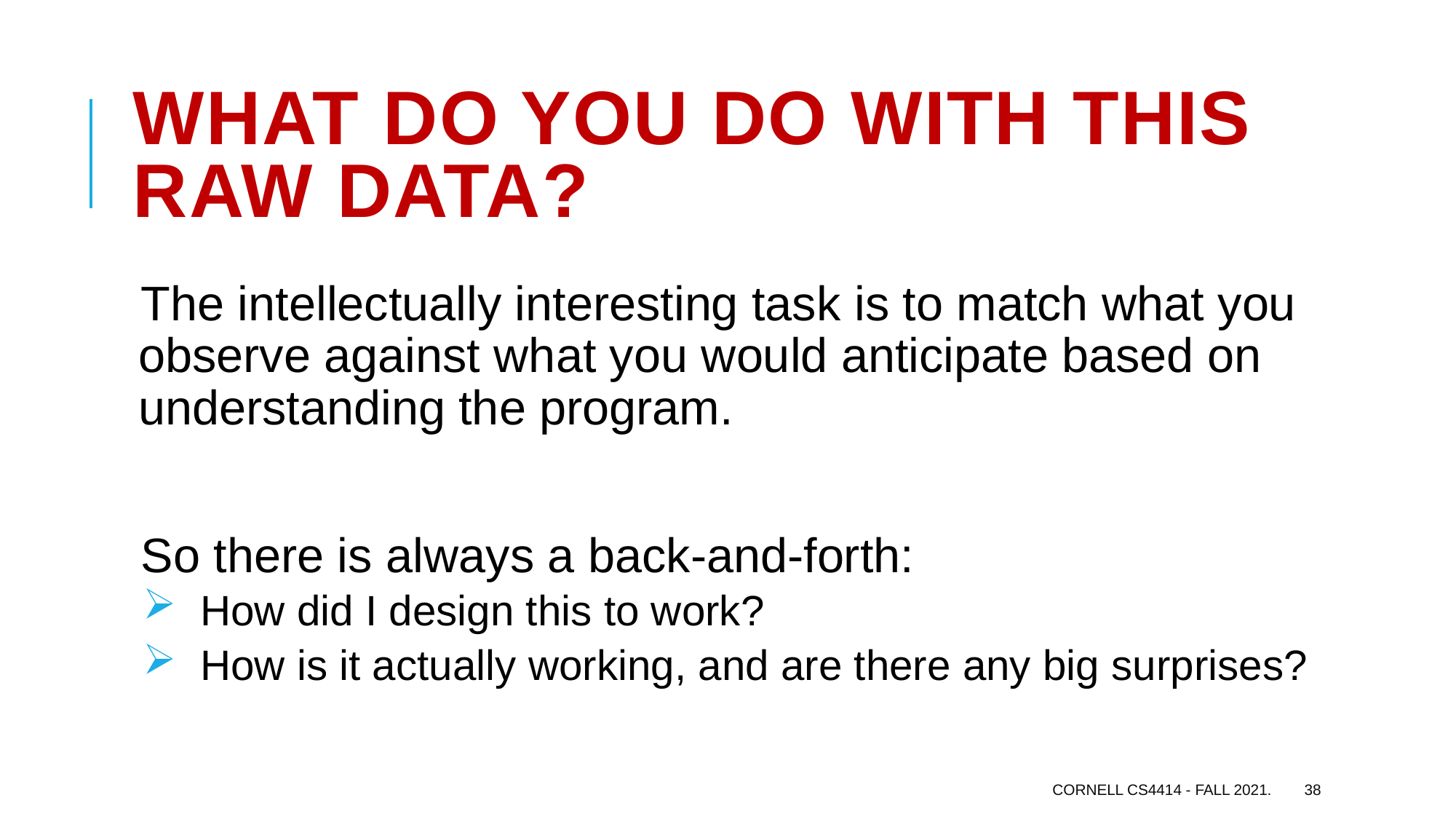

# What do you do with this raw data?
The intellectually interesting task is to match what you observe against what you would anticipate based on understanding the program.

So there is always a back-and-forth:
  How did I design this to work?
  How is it actually working, and are there any big surprises?
Cornell CS4414 - Fall 2021.
38